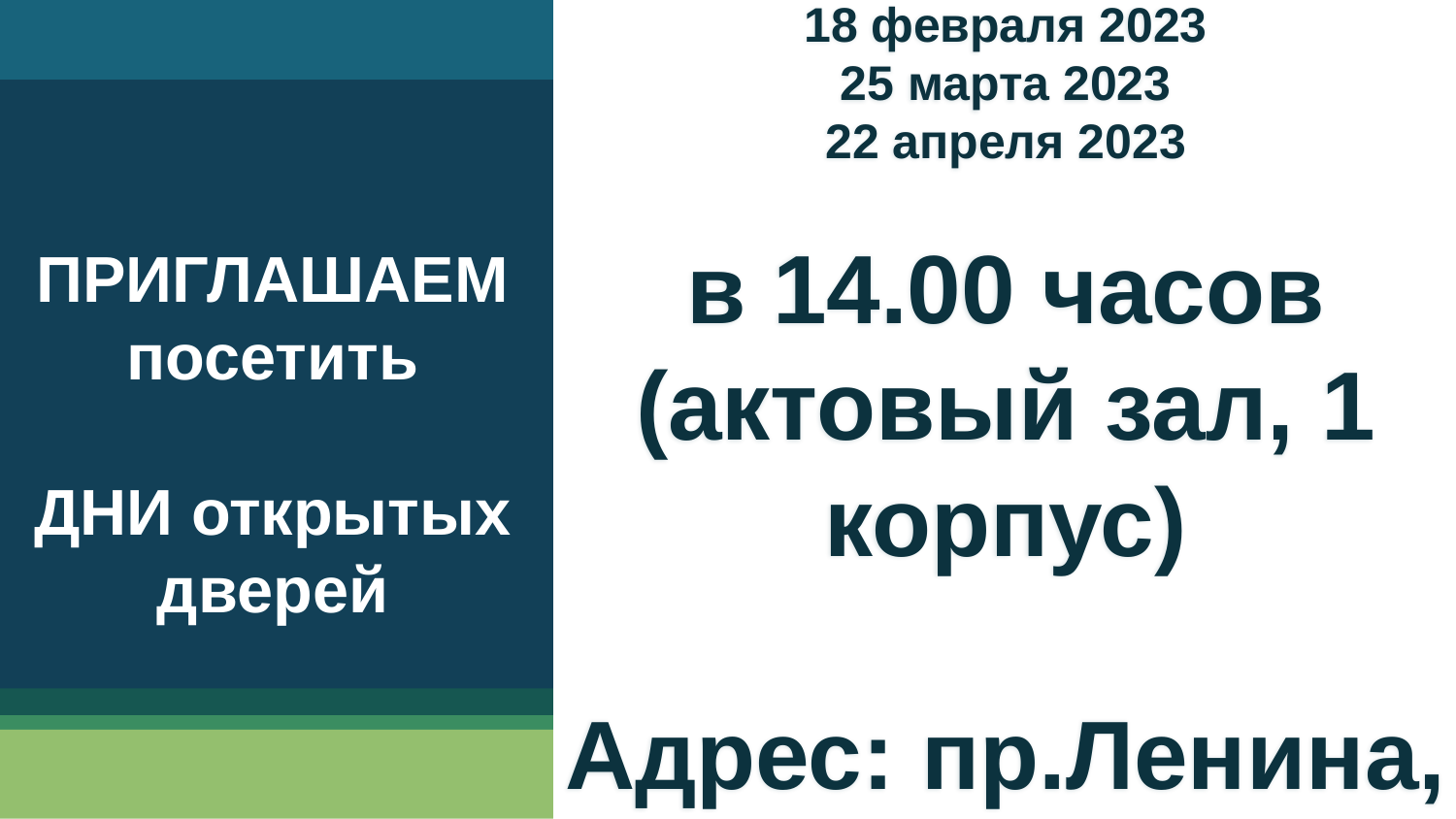

22 октября 2022
26 ноября 2022
18 февраля 2023
25 марта 2023
22 апреля 2023
в 14.00 часов (актовый зал, 1 корпус)
Адрес: пр.Ленина, 2а
# ПРИГЛАШАЕМ посетить ДНИ открытых дверей